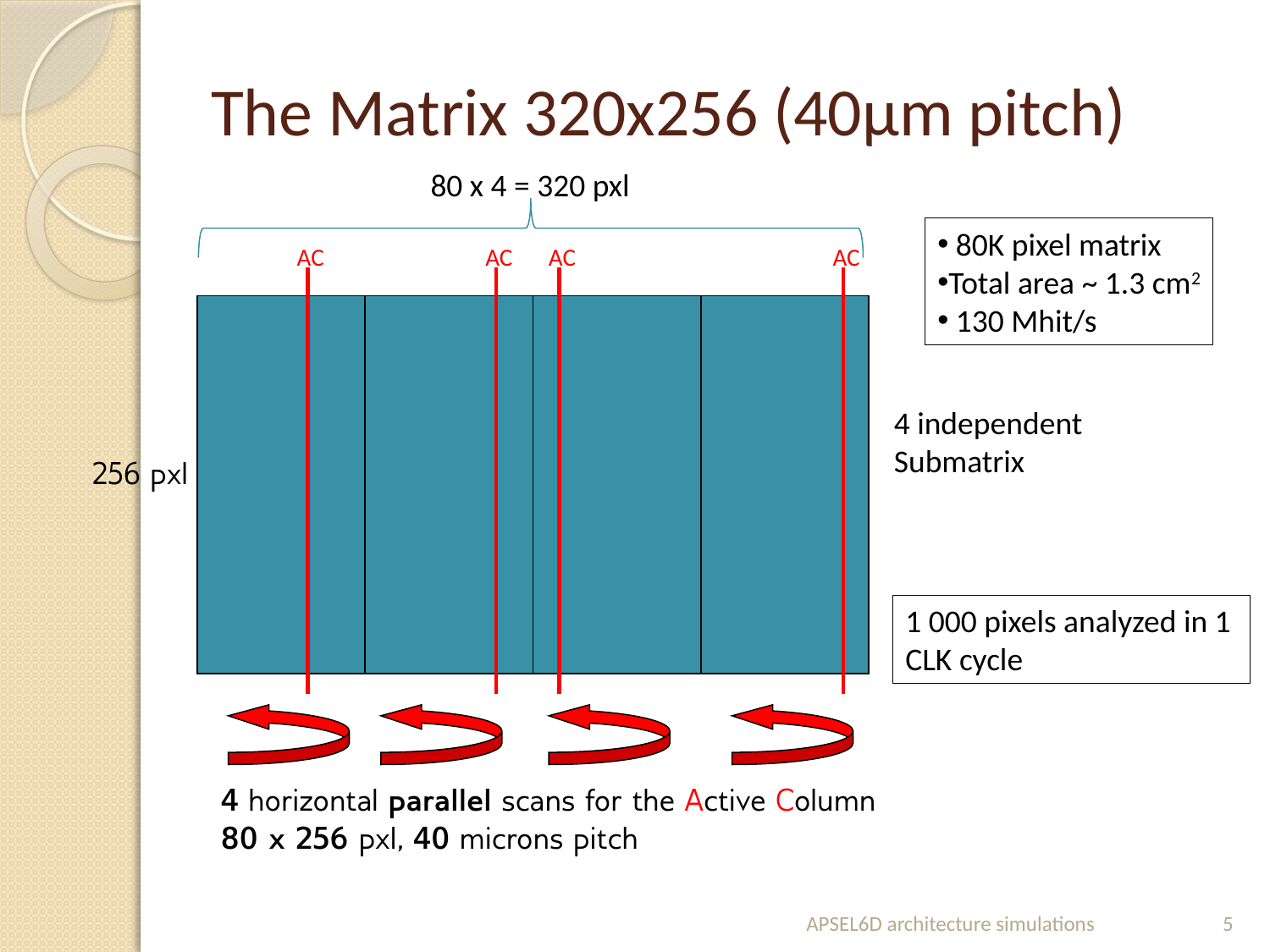

# The Matrix 320x256 (40µm pitch)
80 x 4 = 320 pxl
 80K pixel matrix
Total area ~ 1.3 cm2
 130 Mhit/s
AC
AC
AC
AC

256 pxl

4 independent
Submatrix
1 000 pixels analyzed in 1 CLK cycle
4 horizontal parallel scans for the Active Column
80 x 256 pxl, 40 microns pitch
APSEL6D architecture simulations
5